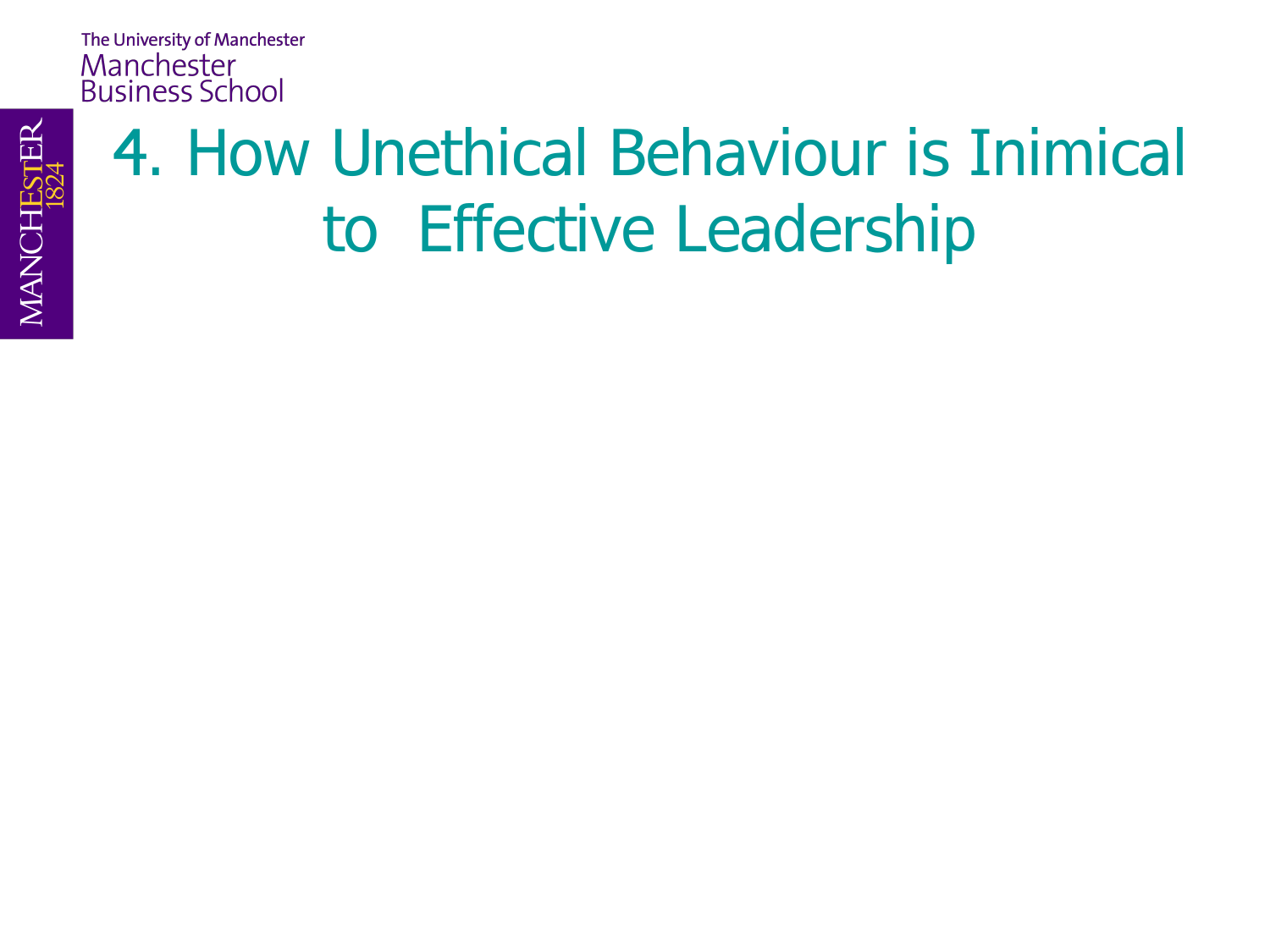

# 4. How Unethical Behaviour is Inimical to  Effective Leadership